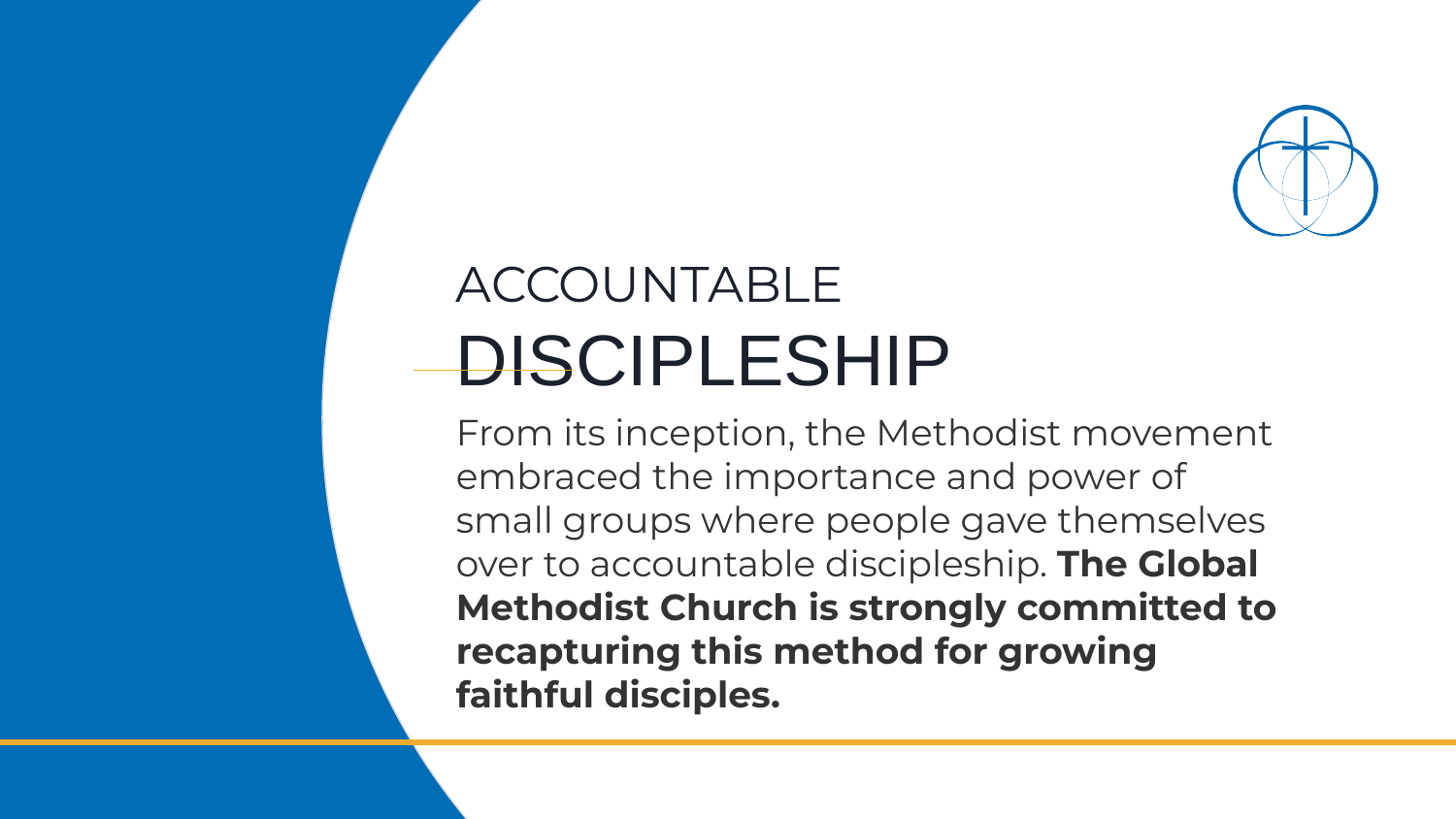

# ACCOUNTABLE DISCIPLESHIP
From its inception, the Methodist movement embraced the importance and power of small groups where people gave themselves over to accountable discipleship. The Global Methodist Church is strongly committed to recapturing this method for growing faithful disciples.